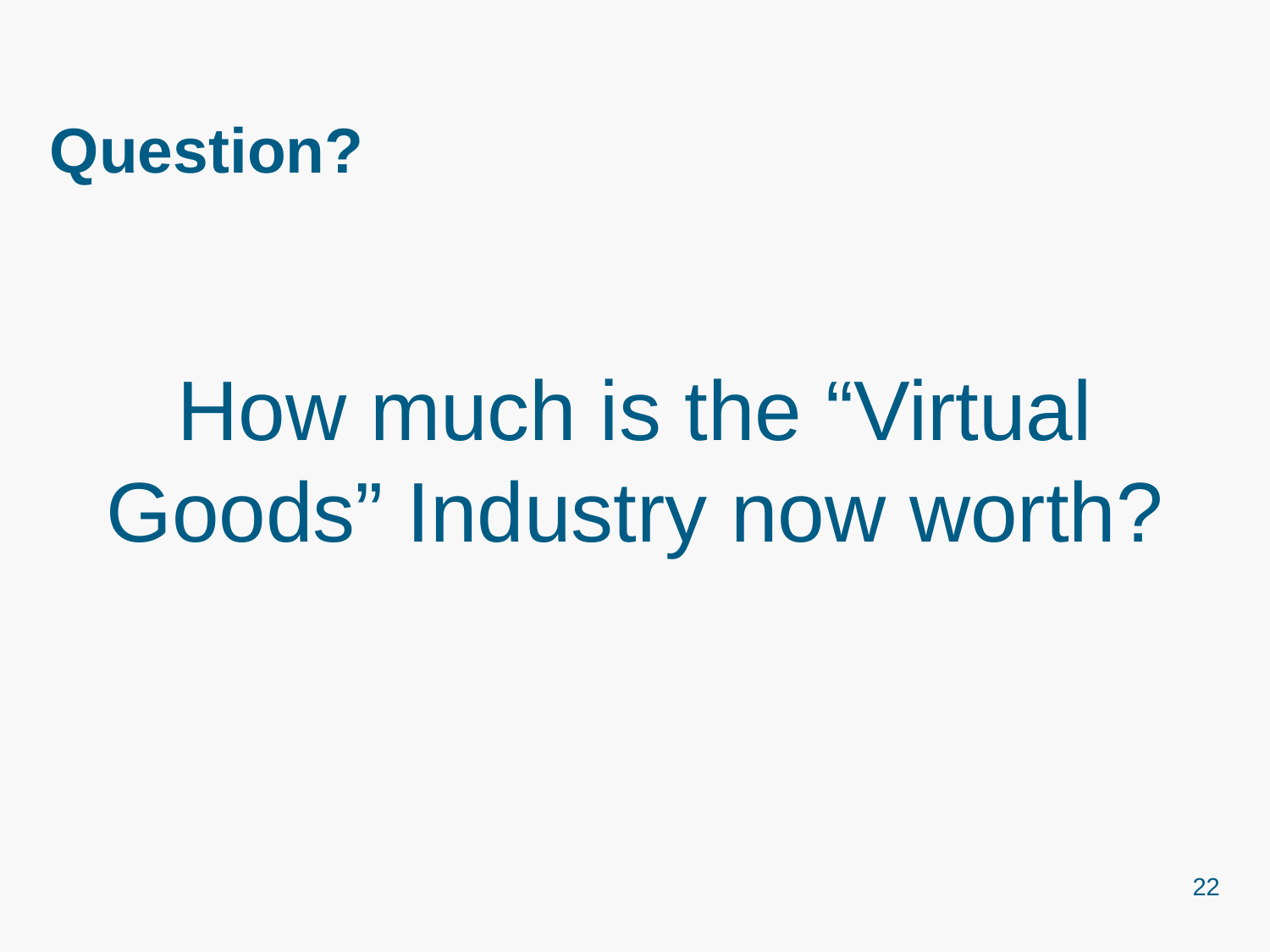

# Question?
How much is the “Virtual Goods” Industry now worth?

22